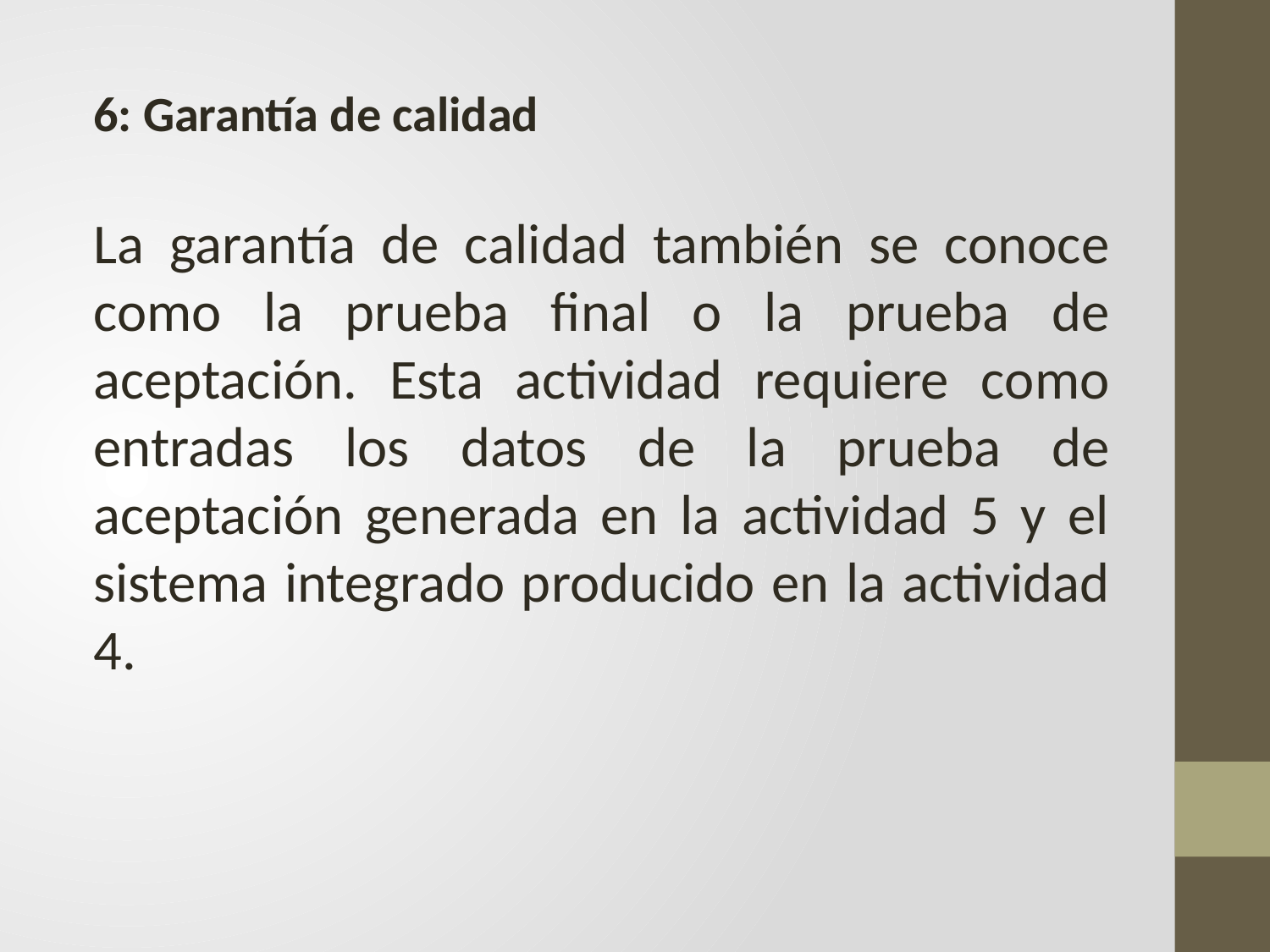

6: Garantía de calidad

La garantía de calidad también se conoce como la prueba final o la prueba de aceptación. Esta actividad requiere como entradas los datos de la prueba de aceptación generada en la actividad 5 y el sistema integrado producido en la actividad 4.